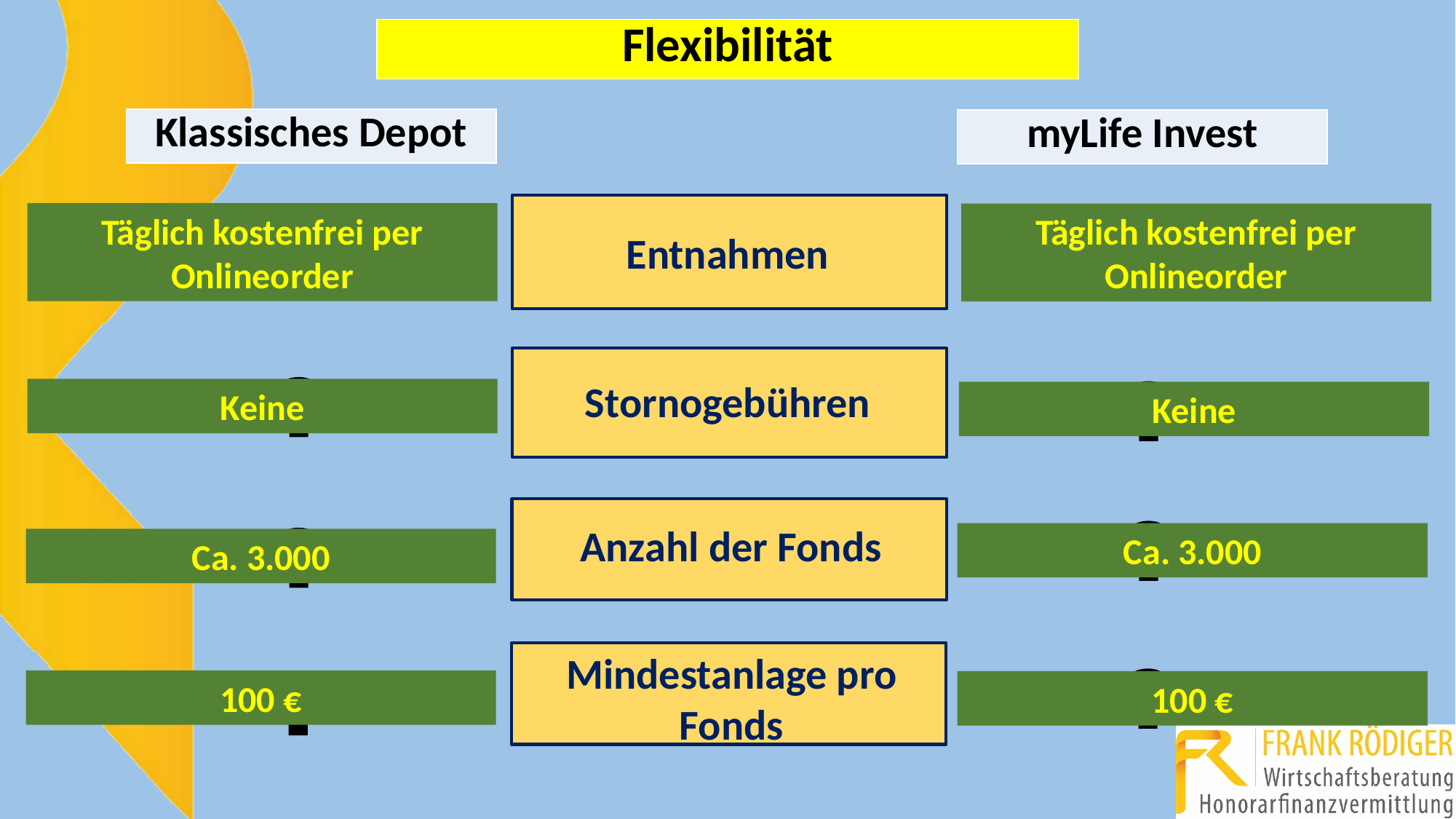

| Flexibilität |
| --- |
| Klassisches Depot |
| --- |
| myLife Invest |
| --- |
?

Entnahmen
?
Täglich kostenfrei per Onlineorder
Täglich kostenfrei per Onlineorder

Stornogebühren
?
?
Keine
Keine
?

Anzahl der Fonds
?
Ca. 3.000
Ca. 3.000
?
Mindestanlage pro Fonds

?
100 €
100 €